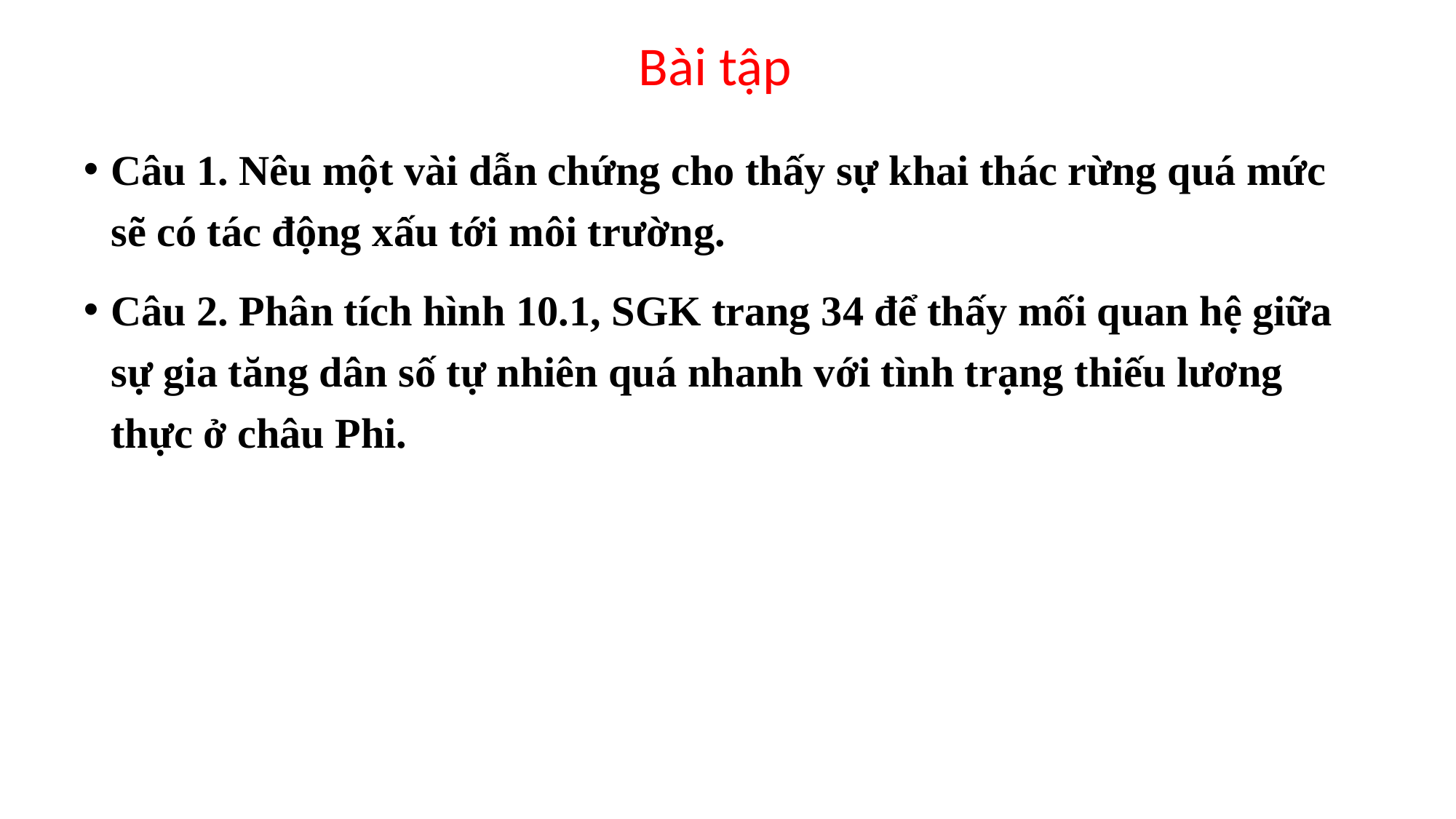

# Bài tập
Câu 1. Nêu một vài dẫn chứng cho thấy sự khai thác rừng quá mức sẽ có tác động xấu tới môi trường.
Câu 2. Phân tích hình 10.1, SGK trang 34 để thấy mối quan hệ giữa sự gia tăng dân số tự nhiên quá nhanh với tình trạng thiếu lương thực ở châu Phi.